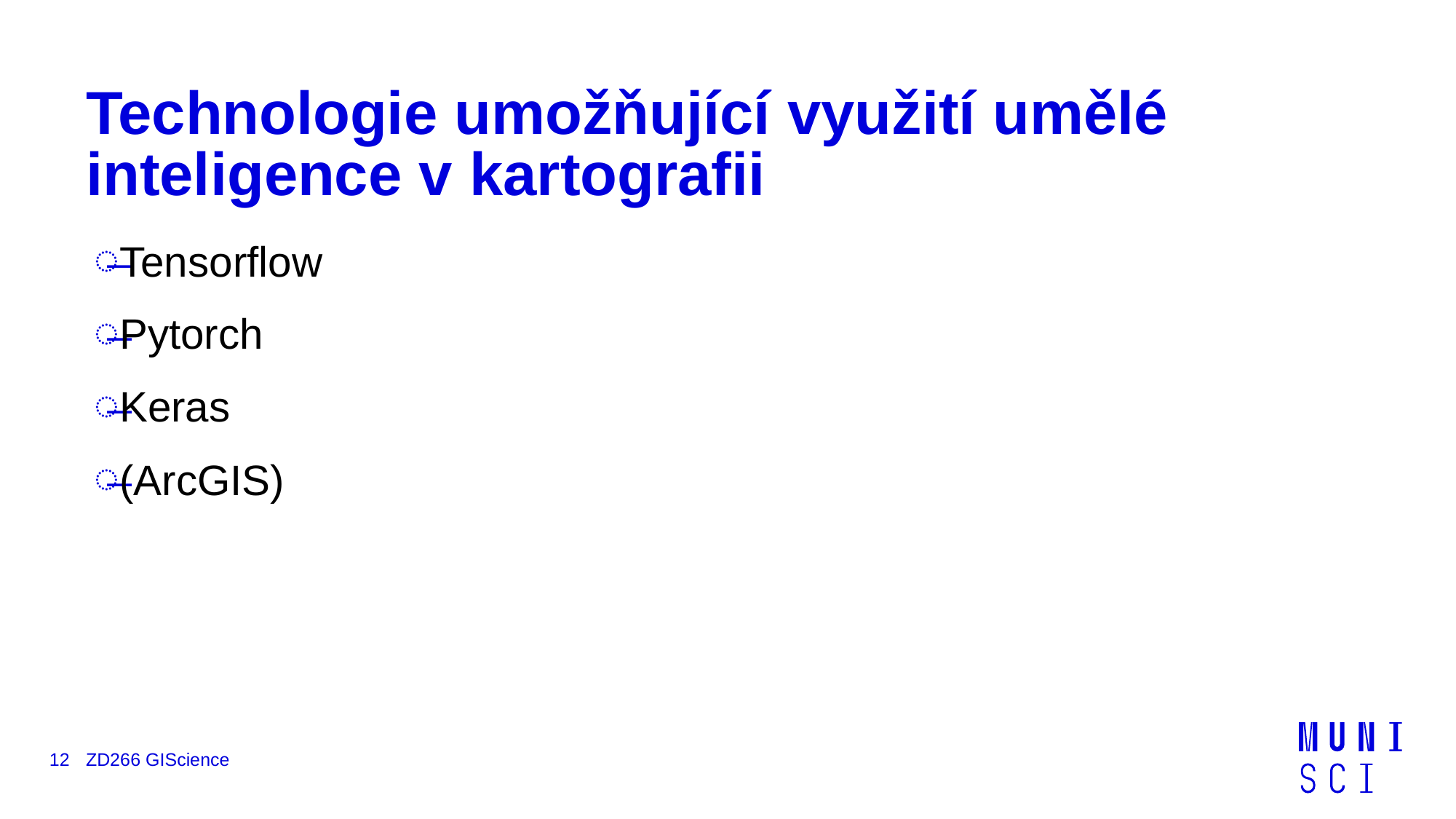

# Technologie umožňující využití umělé inteligence v kartografii
Tensorflow
Pytorch
Keras
(ArcGIS)
12
ZD266 GIScience